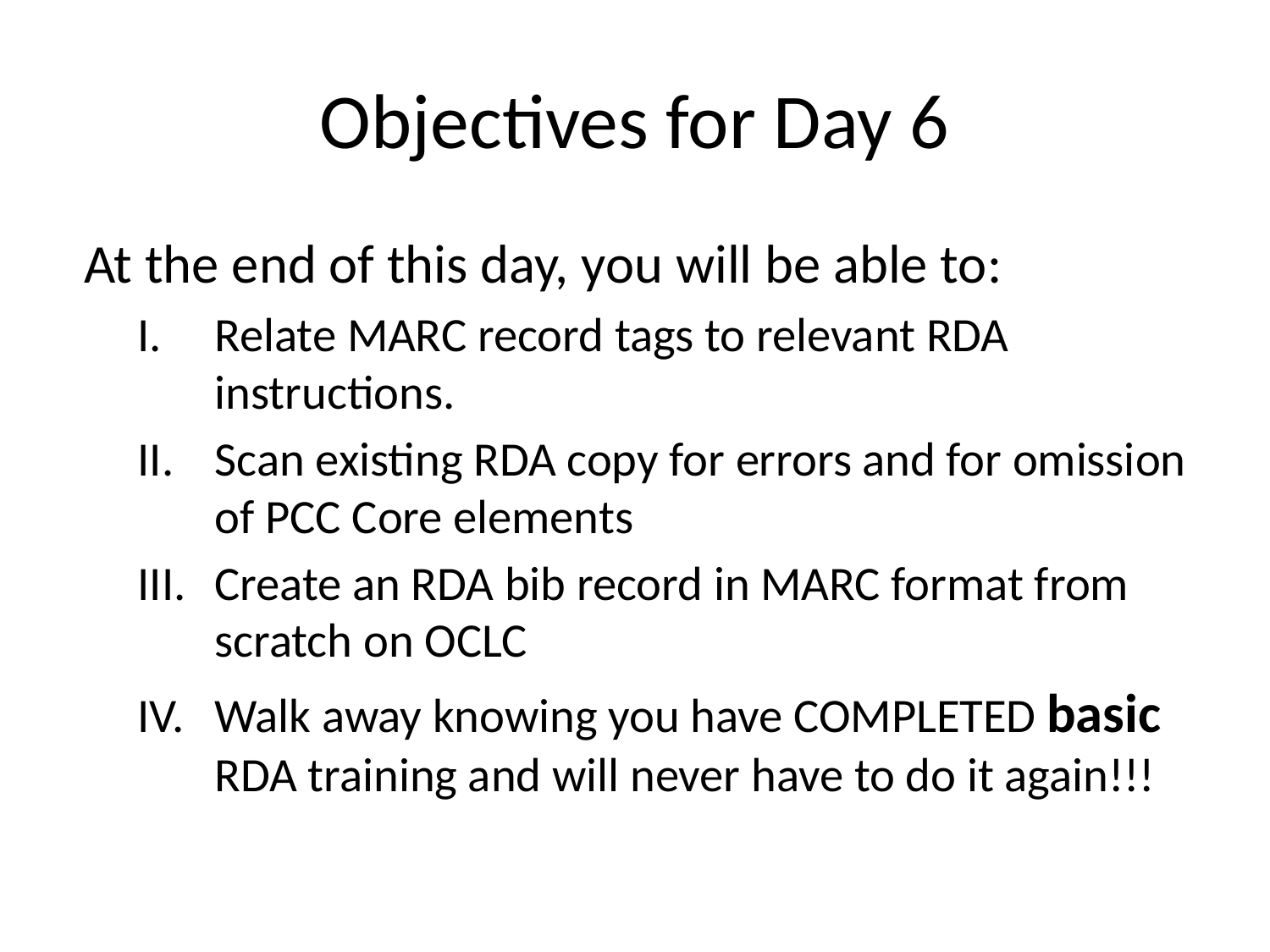

# Objectives for Day 6
At the end of this day, you will be able to:
Relate MARC record tags to relevant RDA instructions.
Scan existing RDA copy for errors and for omission of PCC Core elements
Create an RDA bib record in MARC format from scratch on OCLC
Walk away knowing you have COMPLETED basic RDA training and will never have to do it again!!!